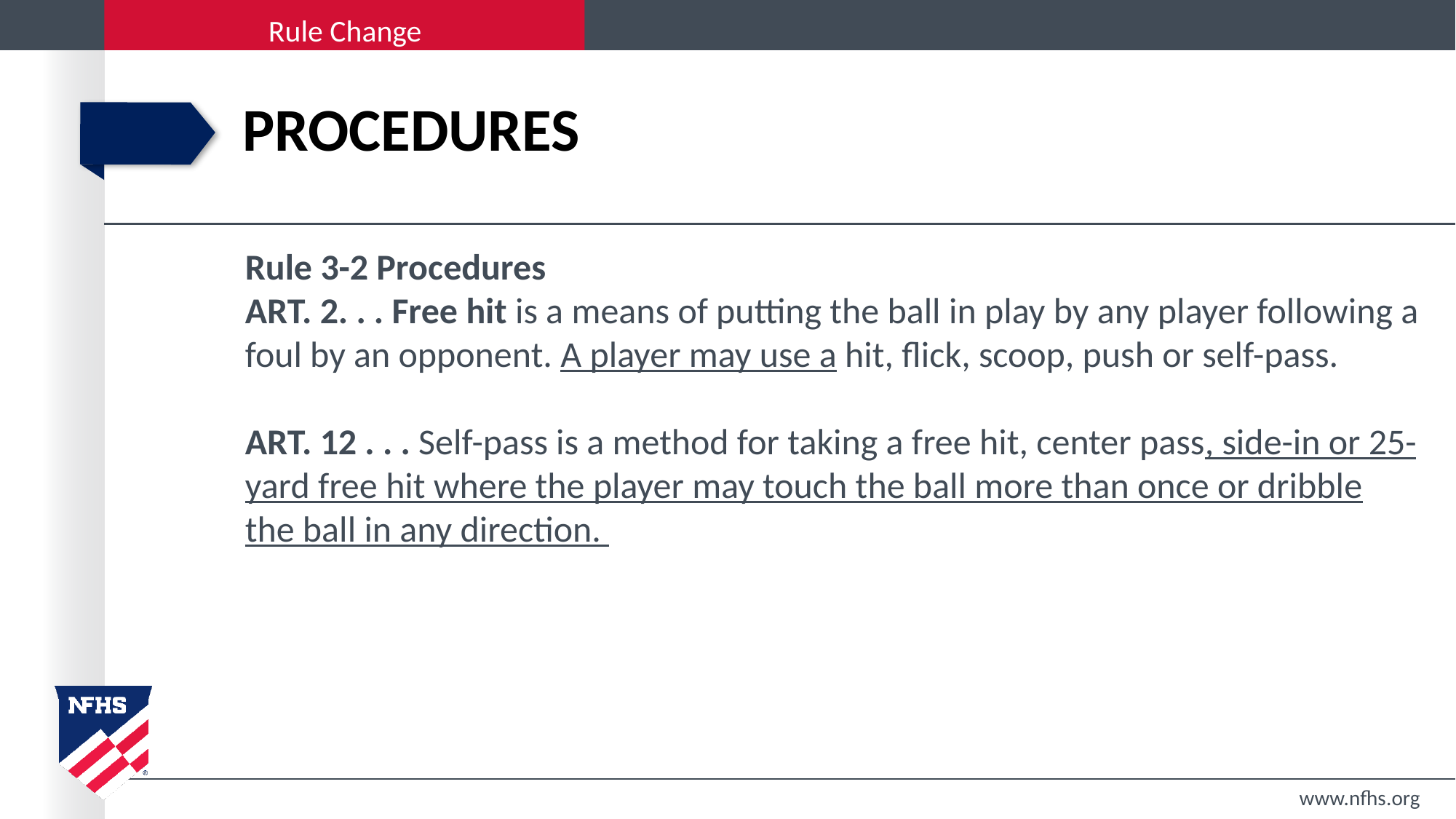

# PROCEDURES
Rule 3-2 Procedures
ART. 2. . . Free hit is a means of putting the ball in play by any player following a foul by an opponent. A player may use a hit, flick, scoop, push or self-pass.

ART. 12 . . . Self-pass is a method for taking a free hit, center pass, side-in or 25-yard free hit where the player may touch the ball more than once or dribble the ball in any direction.
www.nfhs.org